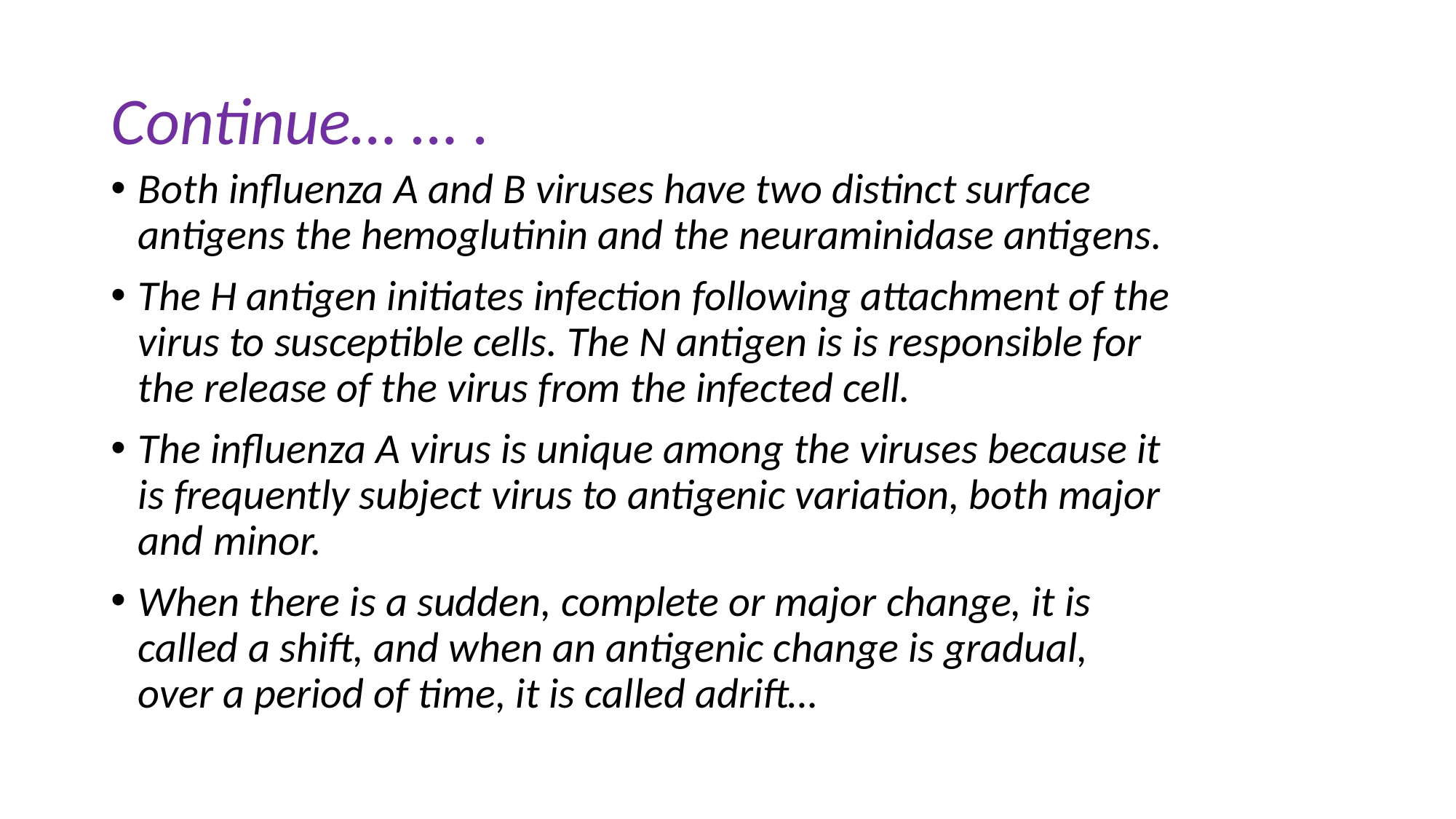

# Continue… … .
Both influenza A and B viruses have two distinct surface antigens the hemoglutinin and the neuraminidase antigens.
The H antigen initiates infection following attachment of the virus to susceptible cells. The N antigen is is responsible for the release of the virus from the infected cell.
The influenza A virus is unique among the viruses because it is frequently subject virus to antigenic variation, both major and minor.
When there is a sudden, complete or major change, it is called a shift, and when an antigenic change is gradual, over a period of time, it is called adrift…